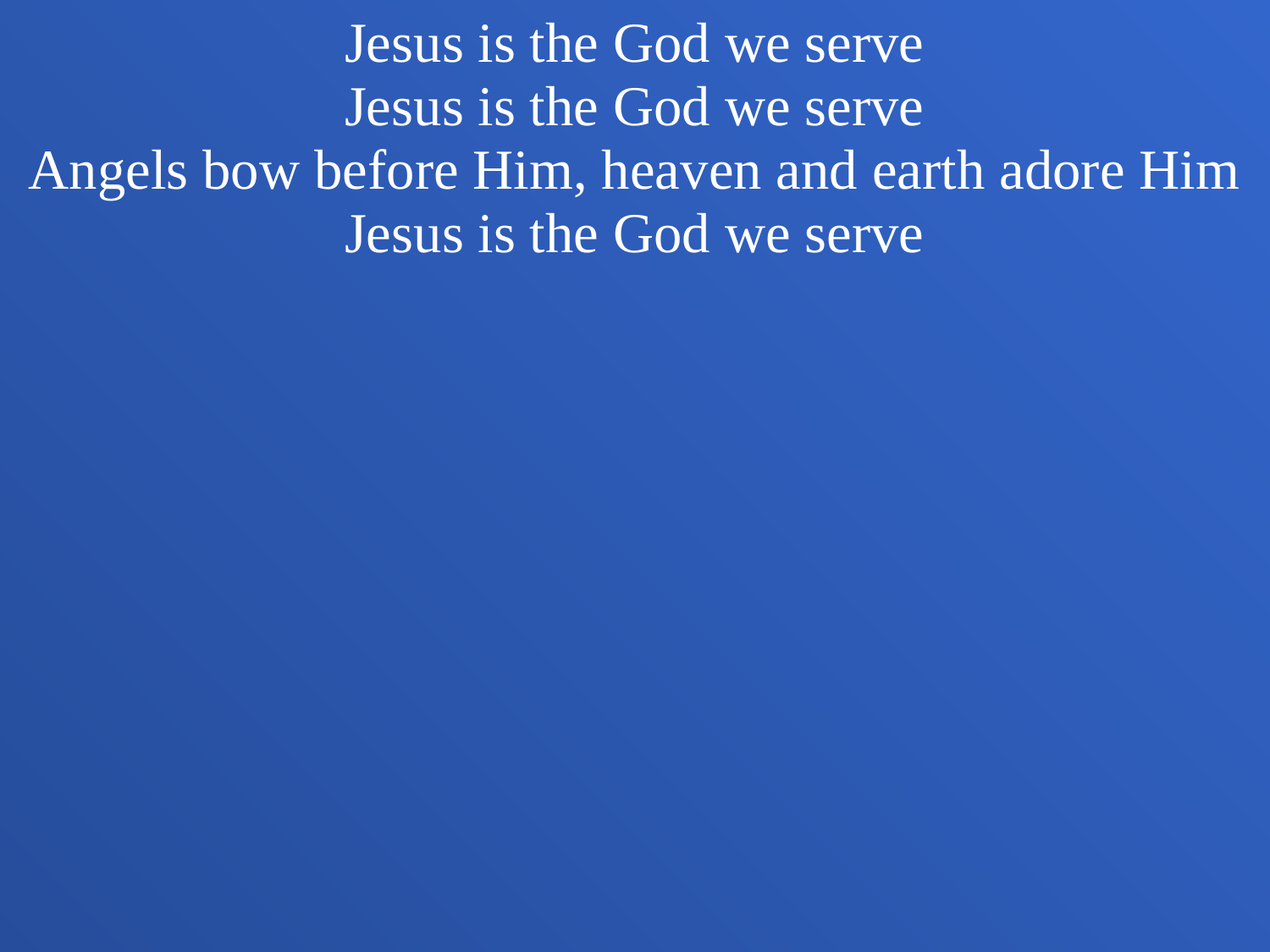

Jesus is the God we serve
Jesus is the God we serve
Angels bow before Him, heaven and earth adore Him
Jesus is the God we serve